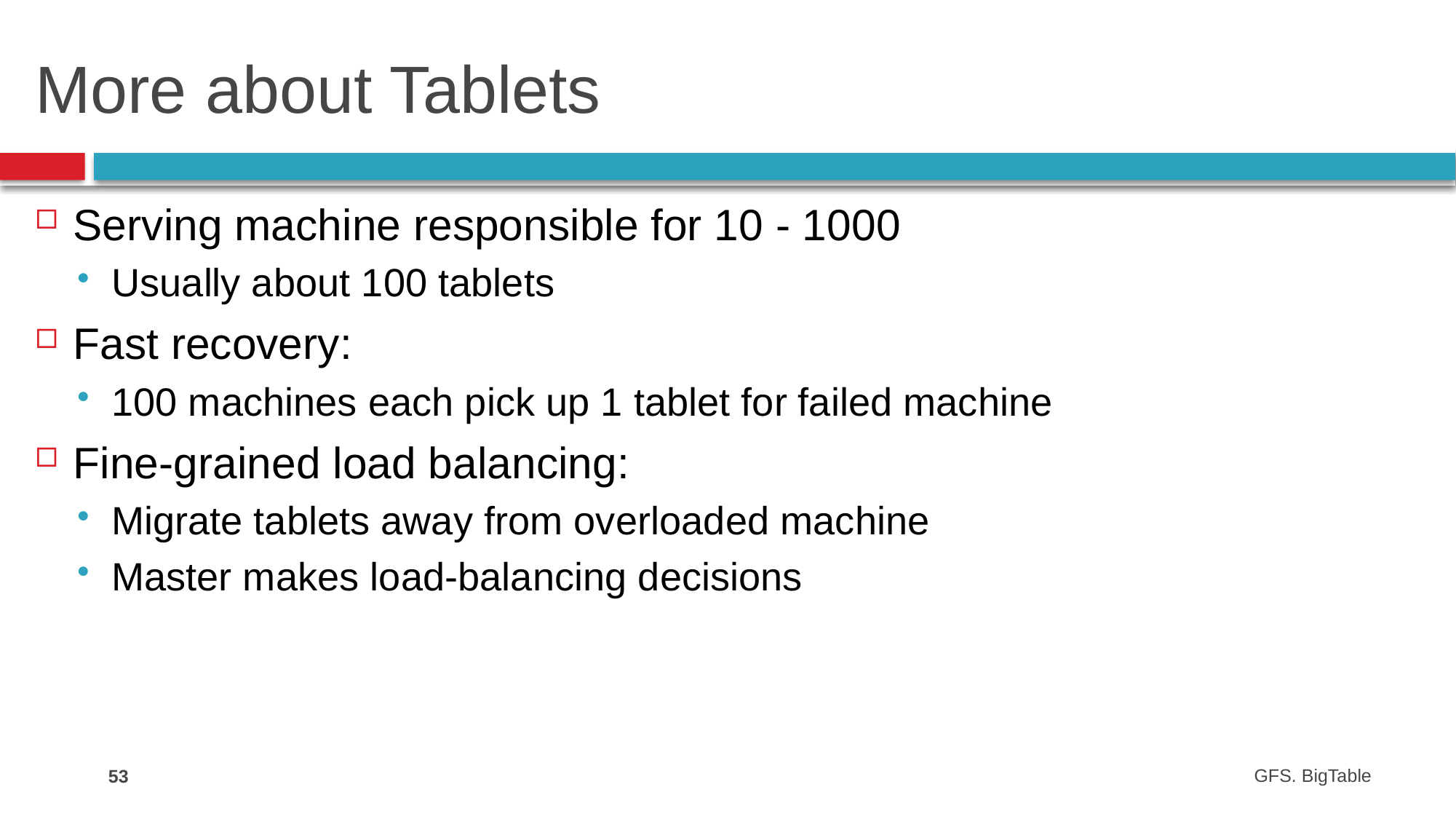

# More about Tablets
Serving machine responsible for 10 - 1000
Usually about 100 tablets
Fast recovery:
100 machines each pick up 1 tablet for failed machine
Fine-grained load balancing:
Migrate tablets away from overloaded machine
Master makes load-balancing decisions
53
GFS. BigTable